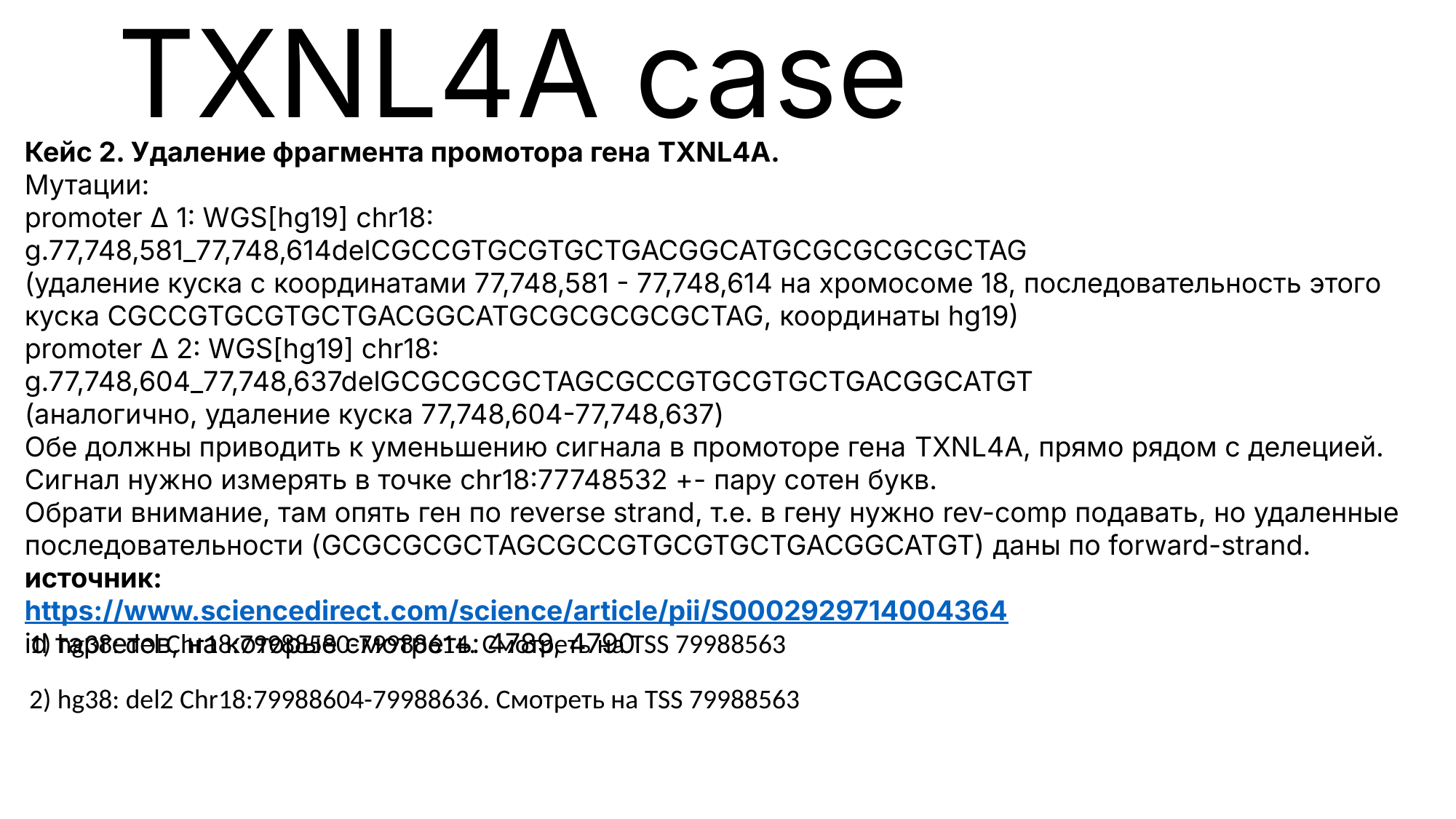

TXNL4A case
Кейс 2. Удаление фрагмента промотора гена TXNL4A.
Мутации:
promoter Δ 1: WGS[hg19] chr18: g.77,748,581_77,748,614delCGCCGTGCGTGCTGACGGCATGCGCGCGCGCTAG
(удаление куска с координатами 77,748,581 - 77,748,614 на хромосоме 18, последовательность этого куска CGCCGTGCGTGCTGACGGCATGCGCGCGCGCTAG, координаты hg19)
promoter Δ 2: WGS[hg19] chr18: g.77,748,604_77,748,637delGCGCGCGCTAGCGCCGTGCGTGCTGACGGCATGT
(аналогично, удаление куска 77,748,604-77,748,637)
Обе должны приводить к уменьшению сигнала в промоторе гена TXNL4A, прямо рядом с делецией. Сигнал нужно измерять в точке chr18:77748532 +- пару сотен букв.
Обрати внимание, там опять ген по reverse strand, т.е. в гену нужно rev-comp подавать, но удаленные последовательности (GCGCGCGCTAGCGCCGTGCGTGCTGACGGCATGT) даны по forward-strand.
источник:
https://www.sciencedirect.com/science/article/pii/S0002929714004364
id таргетов, на которые смотреть: 4789, 4790
1) hg38: del Chr18:79988580-79988614. Смотреть на TSS 79988563
2) hg38: del2 Chr18:79988604-79988636. Смотреть на TSS 79988563